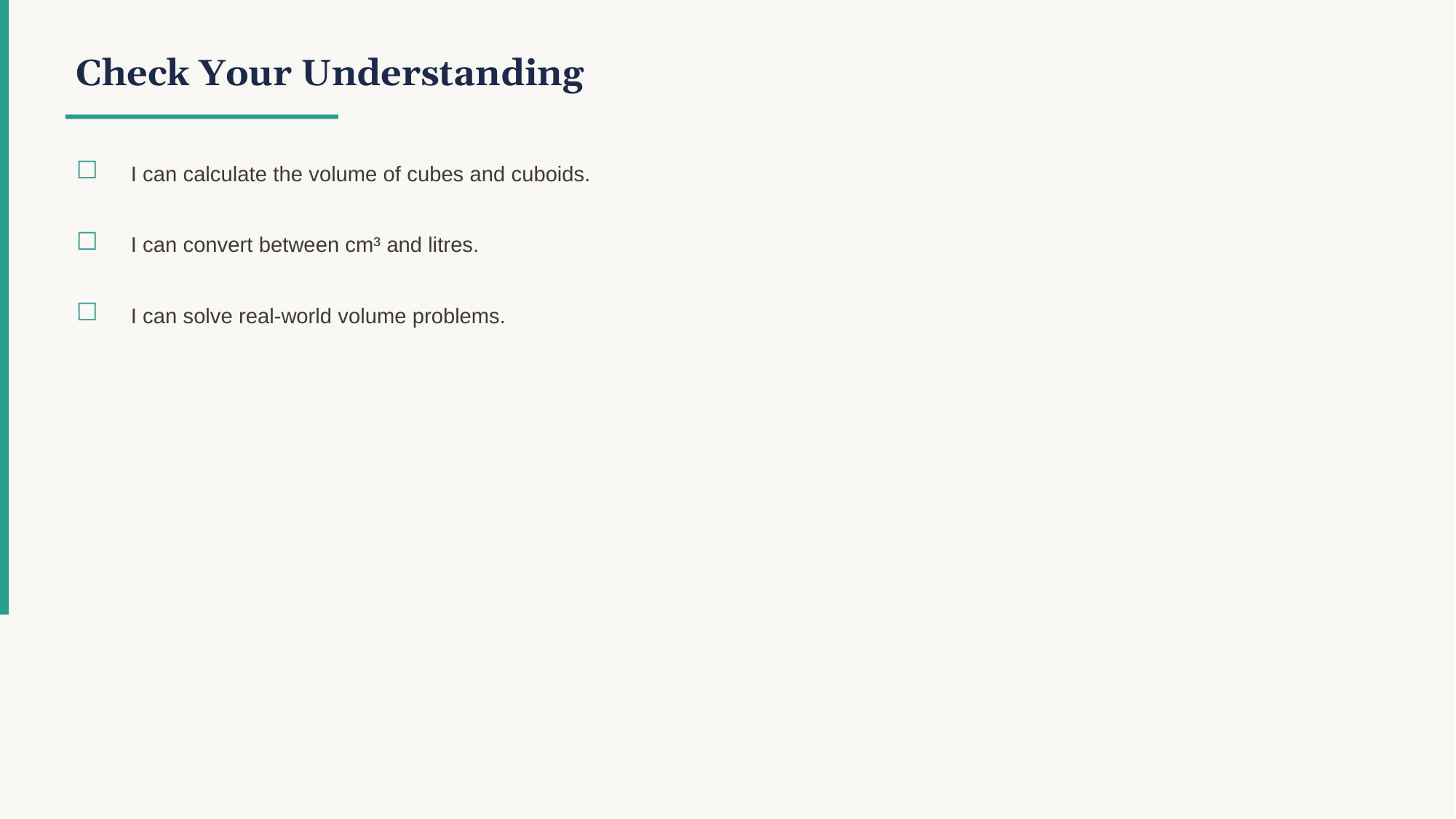

Check Your Understanding

☐
I can calculate the volume of cubes and cuboids.
☐
I can convert between cm³ and litres.
☐
I can solve real-world volume problems.